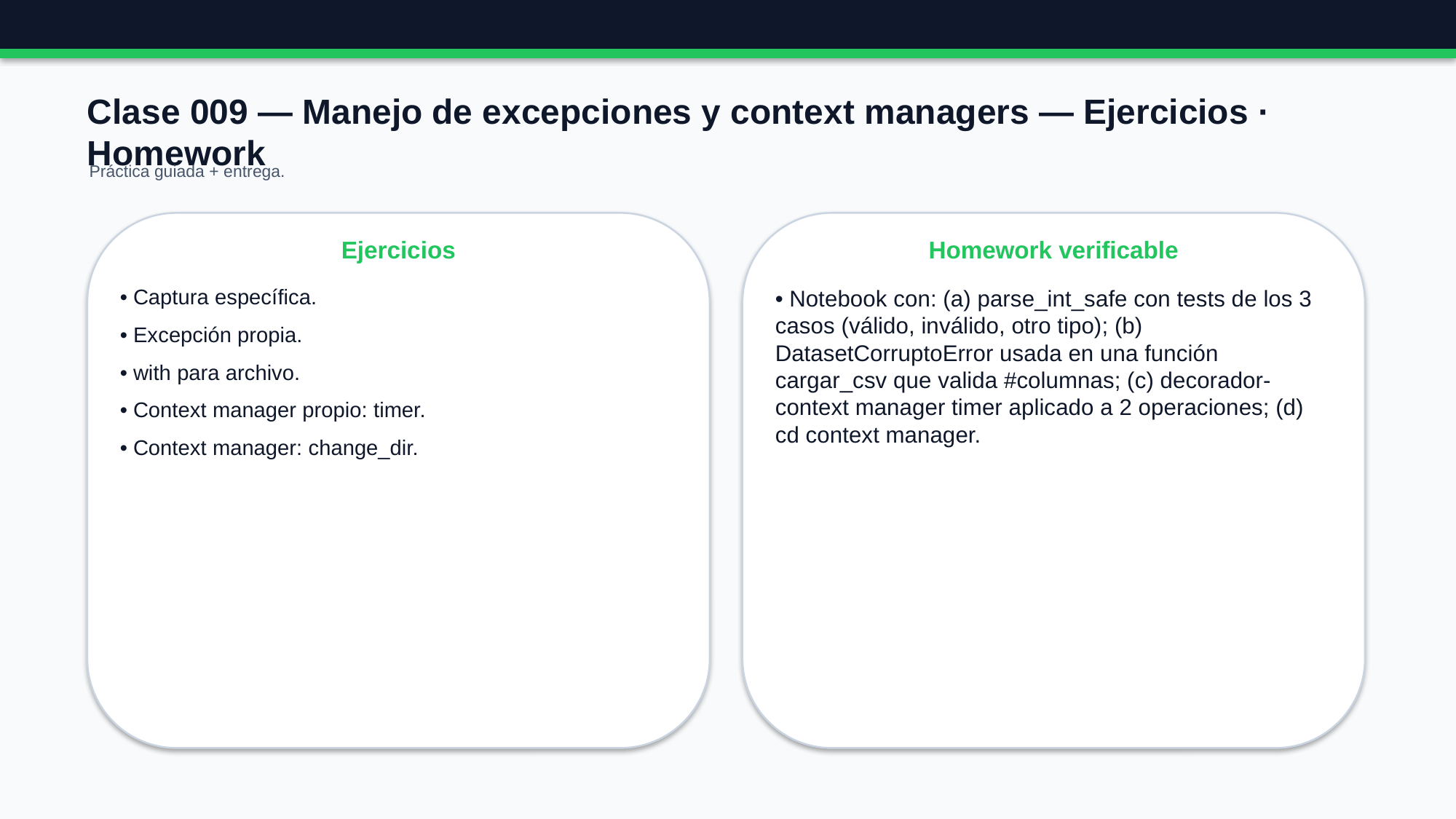

Clase 009 — Manejo de excepciones y context managers — Ejercicios · Homework
Práctica guiada + entrega.

Ejercicios
Homework verificable
• Captura específica.
• Excepción propia.
• with para archivo.
• Context manager propio: timer.
• Context manager: change_dir.
• Notebook con: (a) parse_int_safe con tests de los 3 casos (válido, inválido, otro tipo); (b) DatasetCorruptoError usada en una función cargar_csv que valida #columnas; (c) decorador-context manager timer aplicado a 2 operaciones; (d) cd context manager.